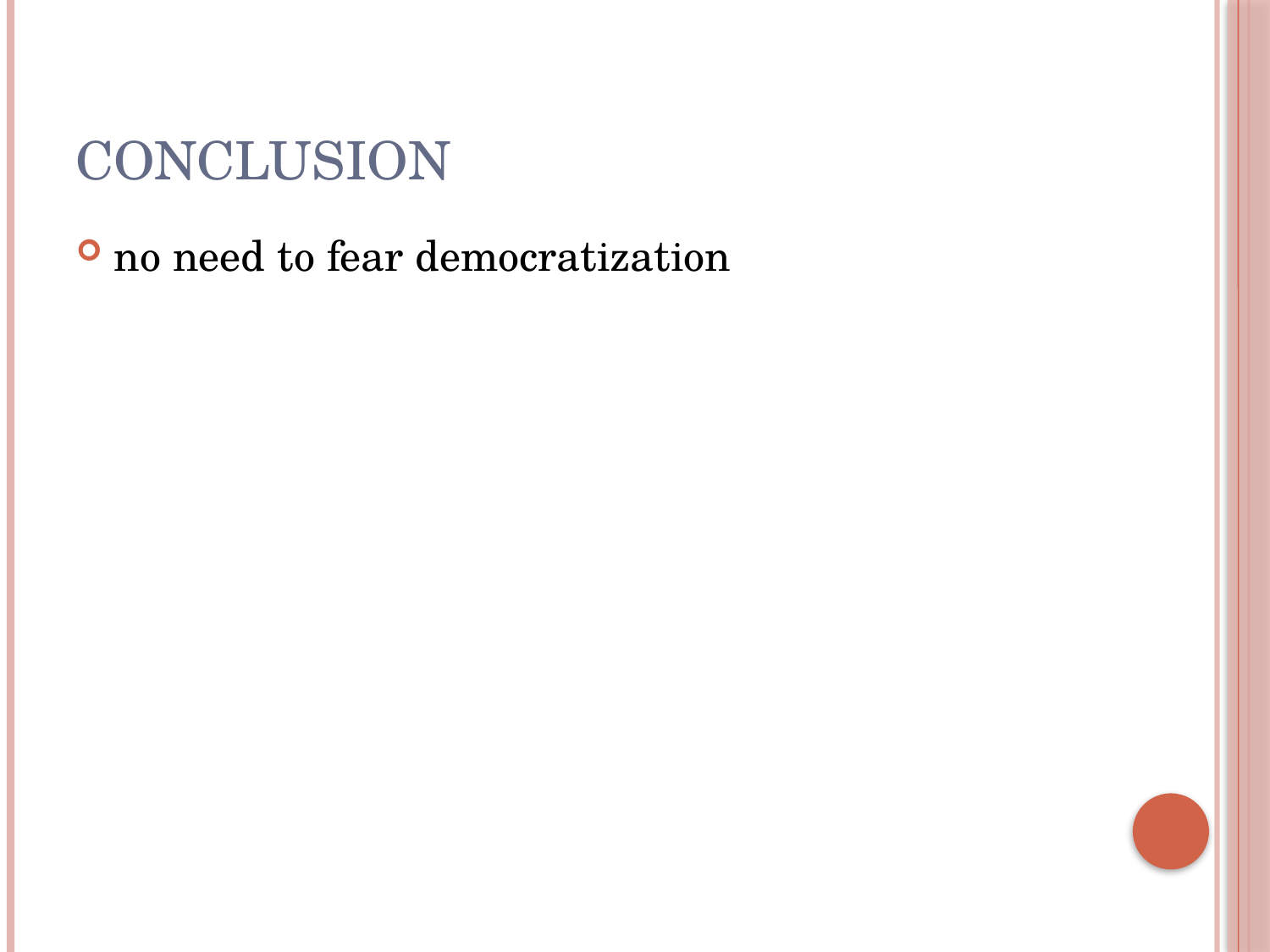

# Conclusion
no need to fear democratization